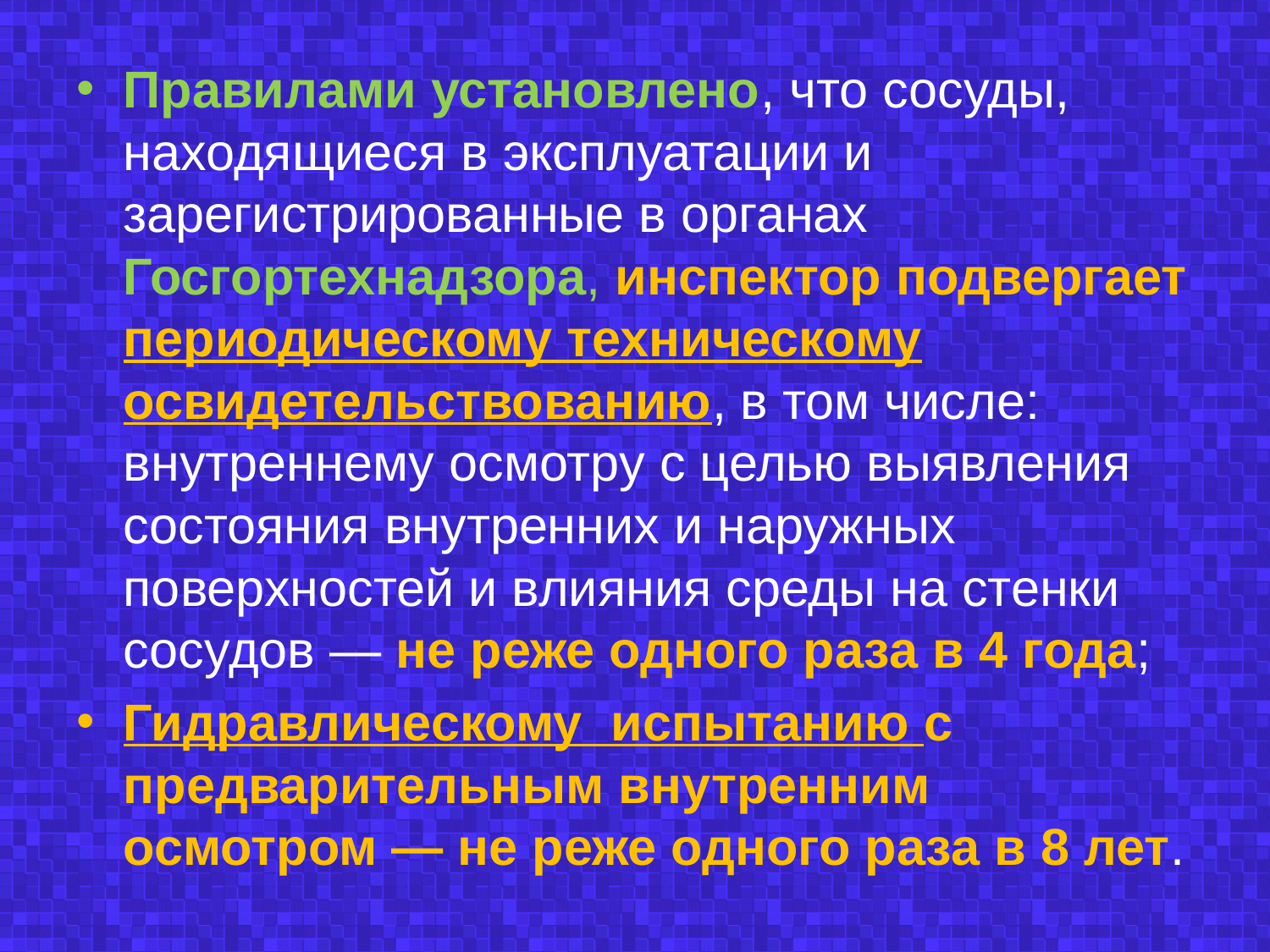

Правилами установлено, что сосуды, находящиеся в эксплуатации и зарегистрированные в органах Госгортехнадзора, инспектор подвергает периодическому техническому освидетельствованию, в том числе: внутреннему осмотру с целью выявления состояния внутренних и наружных поверхностей и влияния среды на стенки сосудов — не реже одного раза в 4 года;
Гидравлическому  испытанию с предварительным внутренним осмотром — не реже одного раза в 8 лет.